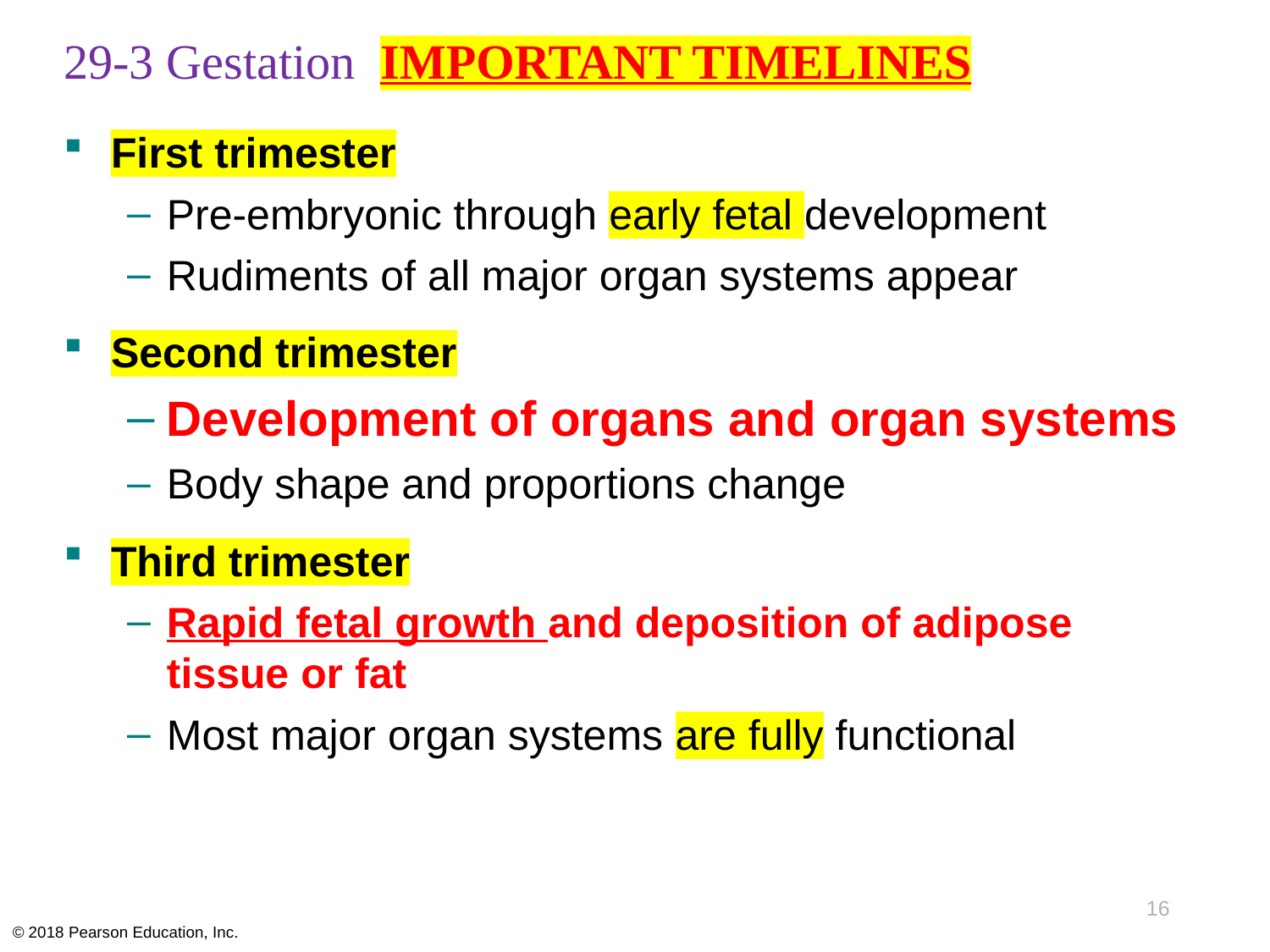

# 29-3 Gestation  IMPORTANT TIMELINES
 First trimester
Pre-embryonic through early fetal development
Rudiments of all major organ systems appear
 Second trimester
Development of organs and organ systems
Body shape and proportions change
 Third trimester
Rapid fetal growth and deposition of adipose tissue or fat
Most major organ systems are fully functional
16